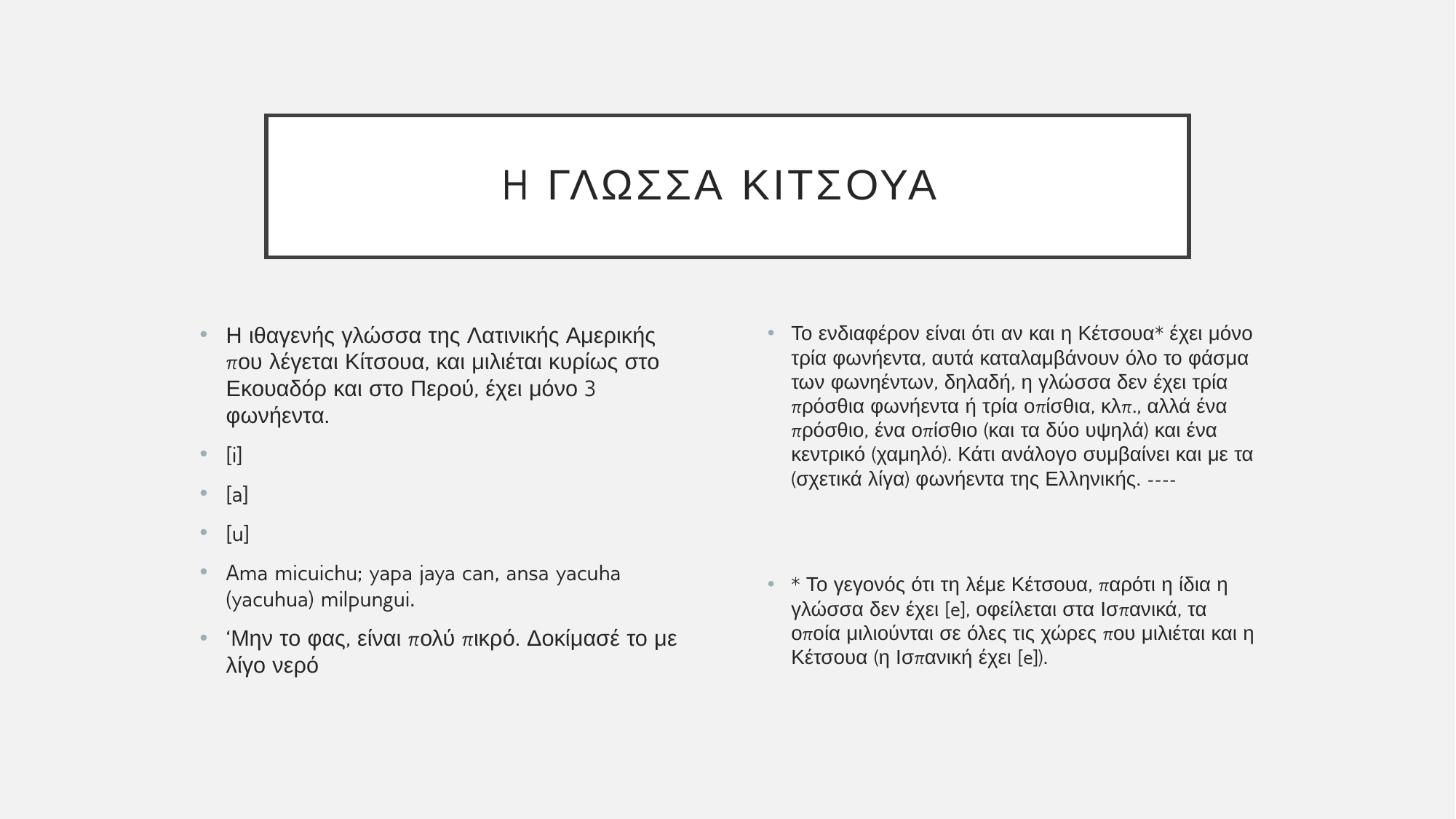

# H γλωσσα κΙτσουα
Η ιθαγενής γλώσσα της Λατινικής Αμερικής που λέγεται Κίτσουα, και μιλιέται κυρίως στο Εκουαδόρ και στο Περού, έχει μόνο 3 φωνήεντα.
[i]
[a]
[u]
Ama micuichu; yapa jaya can, ansa yacuha (yacuhua) milpungui.
‘Μην το φας, είναι πολύ πικρό. Δοκίμασέ το με λίγο νερό
Το ενδιαφέρον είναι ότι αν και η Κέτσουα* έχει μόνο τρία φωνήεντα, αυτά καταλαμβάνουν όλο το φάσμα των φωνηέντων, δηλαδή, η γλώσσα δεν έχει τρία πρόσθια φωνήεντα ή τρία οπίσθια, κλπ., αλλά ένα πρόσθιο, ένα οπίσθιο (και τα δύο υψηλά) και ένα κεντρικό (χαμηλό). Κάτι ανάλογο συμβαίνει και με τα (σχετικά λίγα) φωνήεντα της Ελληνικής. ----

* Το γεγονός ότι τη λέμε Κέτσουα, παρότι η ίδια η γλώσσα δεν έχει [e], οφείλεται στα Ισπανικά, τα οποία μιλιούνται σε όλες τις χώρες που μιλιέται και η Κέτσουα (η Ισπανική έχει [e]).